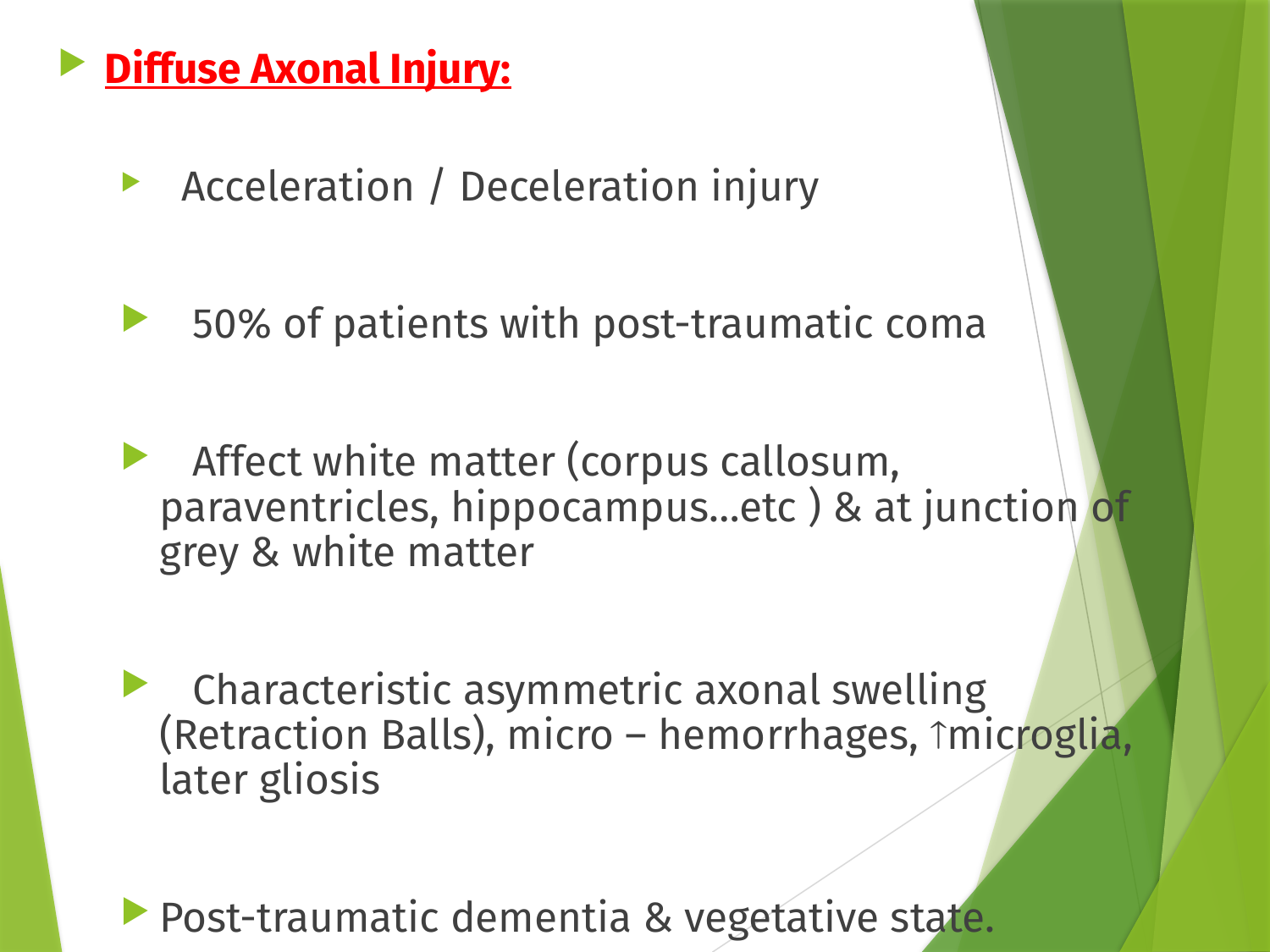

Diffuse Axonal Injury:

   Acceleration / Deceleration injury

   50% of patients with post-traumatic coma

   Affect white matter (corpus callosum, paraventricles, hippocampus…etc ) & at junction of grey & white matter

   Characteristic asymmetric axonal swelling (Retraction Balls), micro – hemorrhages, ↑microglia, later gliosis

Post-traumatic dementia & vegetative state.